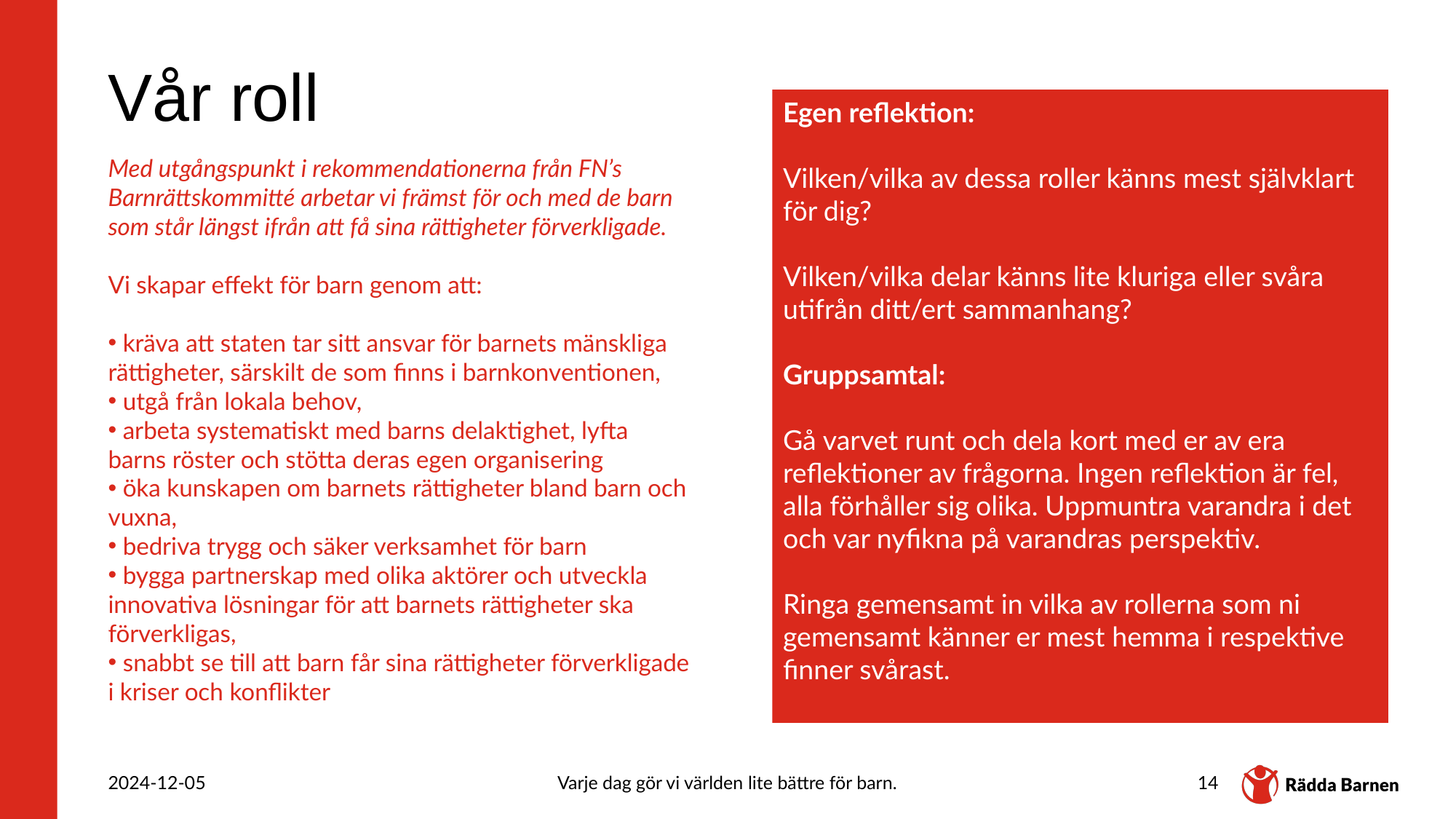

# Vår roll
Egen reflektion:

Vilken/vilka av dessa roller känns mest självklart för dig?

Vilken/vilka delar känns lite kluriga eller svåra utifrån ditt/ert sammanhang?

Gruppsamtal:

Gå varvet runt och dela kort med er av era reflektioner av frågorna. Ingen reflektion är fel, alla förhåller sig olika. Uppmuntra varandra i det och var nyfikna på varandras perspektiv.

Ringa gemensamt in vilka av rollerna som ni gemensamt känner er mest hemma i respektive finner svårast.

Med utgångspunkt i rekommendationerna från FN’s Barnrättskommitté arbetar vi främst för och med de barn som står längst ifrån att få sina rättigheter förverkligade. ​
​
Vi skapar effekt för barn genom att: ​
​
 kräva att staten tar sitt ansvar för barnets mänskliga rättigheter, särskilt de som finns i barnkonventionen,
 utgå från lokala behov,
 arbeta systematiskt med barns delaktighet, lyfta barns röster och stötta deras egen organisering
 öka kunskapen om barnets rättigheter bland barn och vuxna,
 bedriva trygg och säker verksamhet för barn​
 bygga partnerskap med olika aktörer och utveckla innovativa lösningar för att barnets rättigheter ska förverkligas,
 snabbt se till att barn får sina rättigheter förverkligade i kriser och konflikter

2024-12-05
Varje dag gör vi världen lite bättre för barn.
14